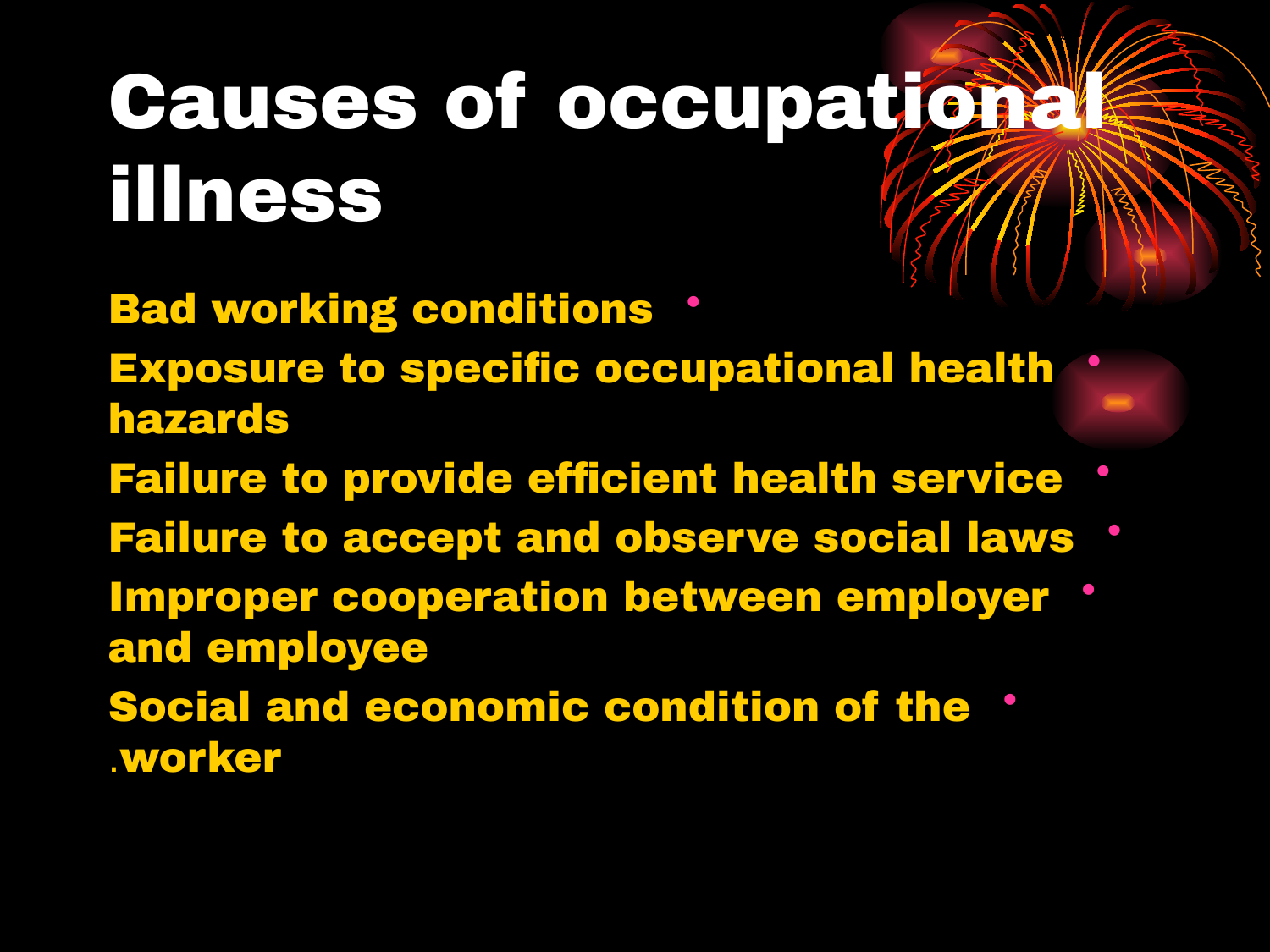

# Causes of occupational illness
Bad working conditions
Exposure to specific occupational health hazards
Failure to provide efficient health service
Failure to accept and observe social laws
Improper cooperation between employer and employee
Social and economic condition of the worker.